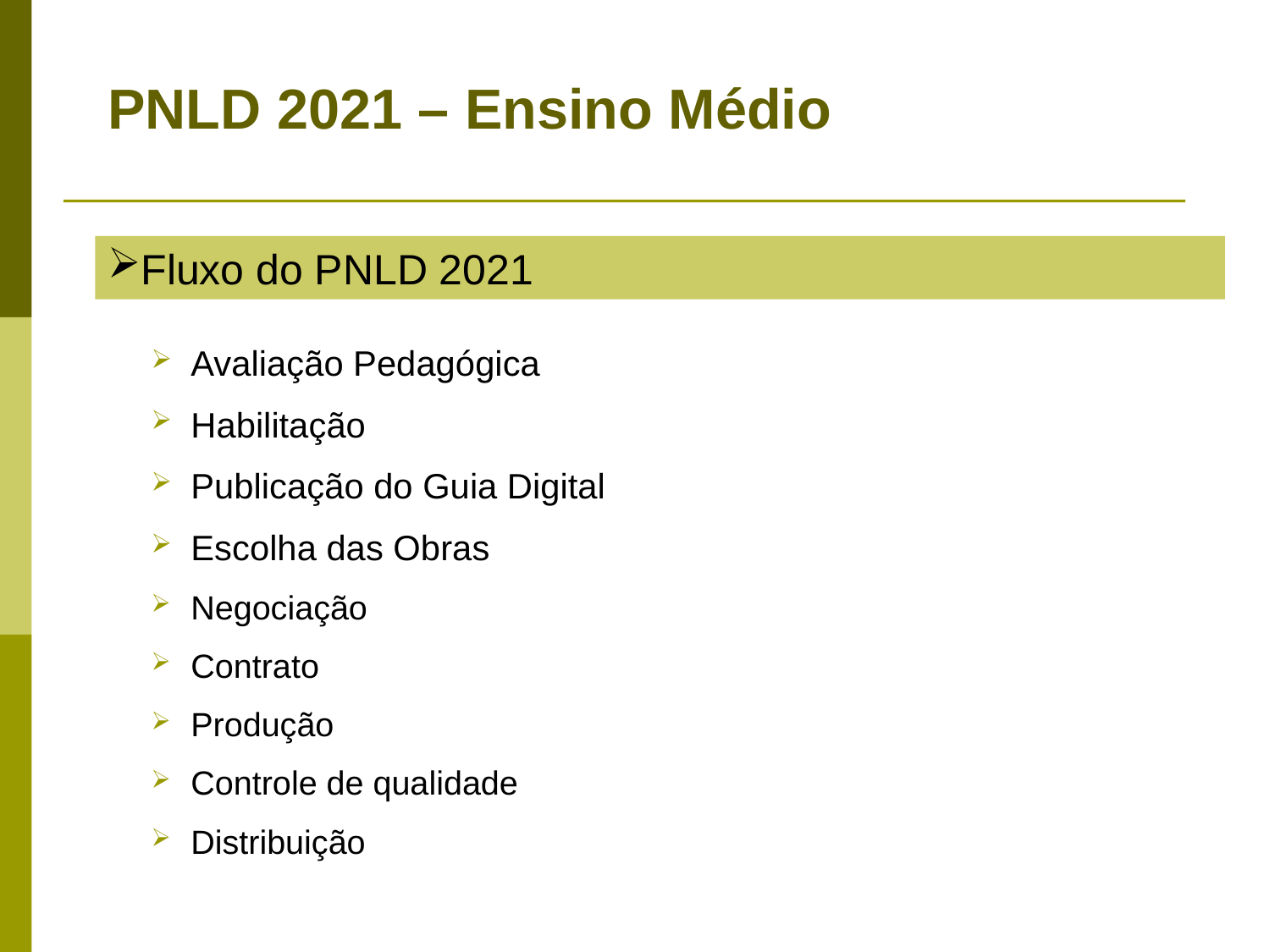

PNLD 2021 – Ensino Médio
Fluxo do PNLD 2021
Avaliação Pedagógica
Habilitação
Publicação do Guia Digital
Escolha das Obras
Negociação
Contrato
Produção
Controle de qualidade
Distribuição